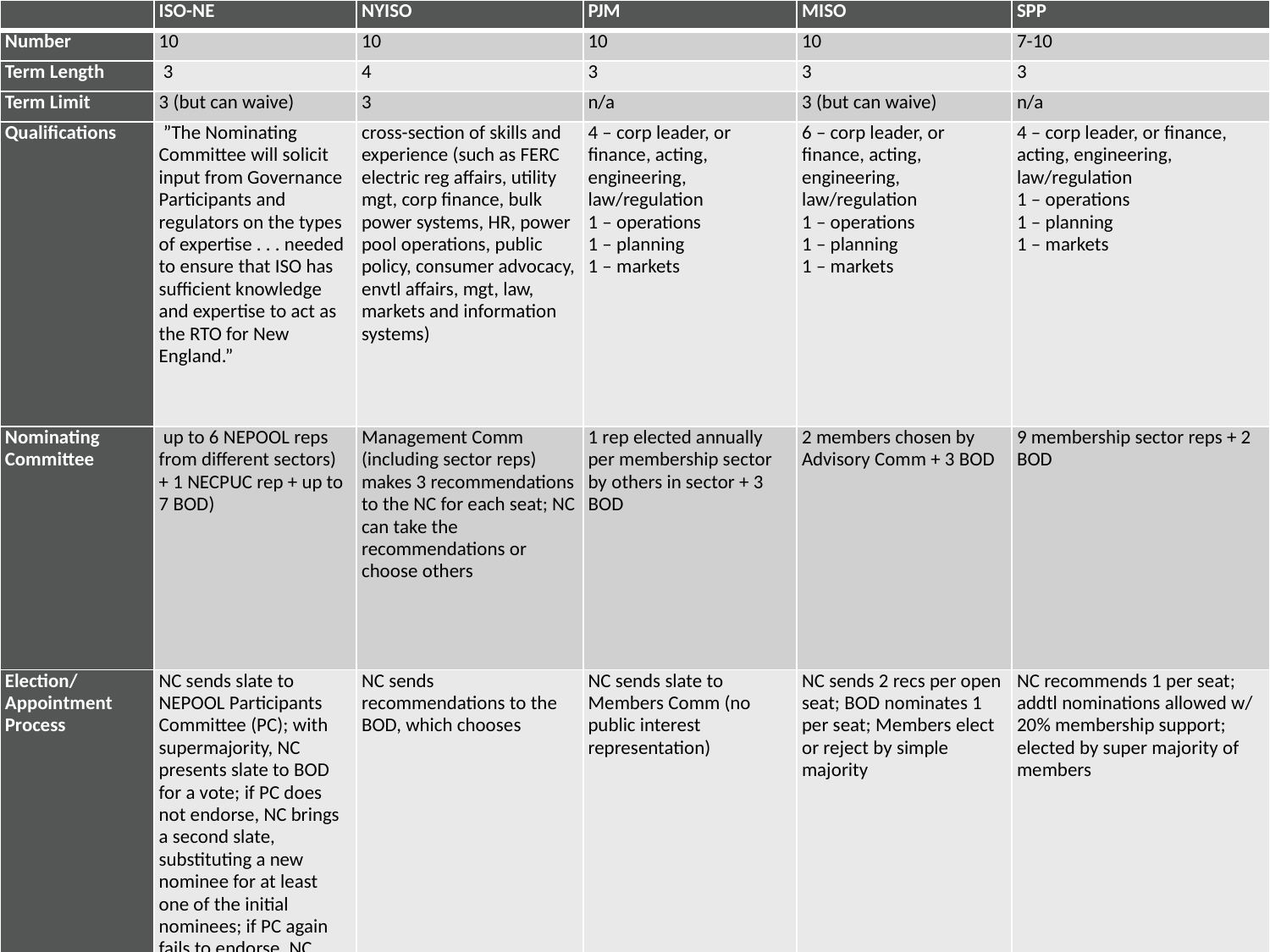

|  | ISO-NE | NYISO | PJM | MISO | SPP |
| --- | --- | --- | --- | --- | --- |
| Number | 10 | 10 | 10 | 10 | 7-10 |
| Term Length | 3 | 4 | 3 | 3 | 3 |
| Term Limit | 3 (but can waive) | 3 | n/a | 3 (but can waive) | n/a |
| Qualifications | ”The Nominating Committee will solicit input from Governance Participants and regulators on the types of expertise . . . needed to ensure that ISO has sufficient knowledge and expertise to act as the RTO for New England.” | cross-section of skills and experience (such as FERC electric reg affairs, utility mgt, corp finance, bulk power systems, HR, power pool operations, public policy, consumer advocacy, envtl affairs, mgt, law, markets and information systems) | 4 – corp leader, or finance, acting, engineering, law/regulation 1 – operations 1 – planning 1 – markets | 6 – corp leader, or finance, acting, engineering, law/regulation 1 – operations 1 – planning 1 – markets | 4 – corp leader, or finance, acting, engineering, law/regulation 1 – operations 1 – planning 1 – markets |
| Nominating Committee | up to 6 NEPOOL reps from different sectors) + 1 NECPUC rep + up to 7 BOD) | Management Comm (including sector reps) makes 3 recommendations to the NC for each seat; NC can take the recommendations or choose others | 1 rep elected annually per membership sector by others in sector + 3 BOD | 2 members chosen by Advisory Comm + 3 BOD | 9 membership sector reps + 2 BOD |
| Election/ Appointment Process | NC sends slate to NEPOOL Participants Committee (PC); with supermajority, NC presents slate to BOD for a vote; if PC does not endorse, NC brings a second slate, substituting a new nominee for at least one of the initial nominees; if PC again fails to endorse, NC brings either of the two slates to BOD for a vote | NC sends recommendations to the BOD, which chooses | NC sends slate to Members Comm (no public interest representation) | NC sends 2 recs per open seat; BOD nominates 1 per seat; Members elect or reject by simple majority | NC recommends 1 per seat; addtl nominations allowed w/ 20% membership support; elected by super majority of members |
| Public interest participation? | Yes, envtl groups are part of NEPOOL’s End User sector in the Participants Committee | YES, envtl groups are a sector in the Members Comm | No, envtl groups can’t join Members Comm (but consumer advocs can) | Yes, member of the Advisory Comm’s envtl/other sector | Yes, sectors include “alt power/public interest” and “small retail” |